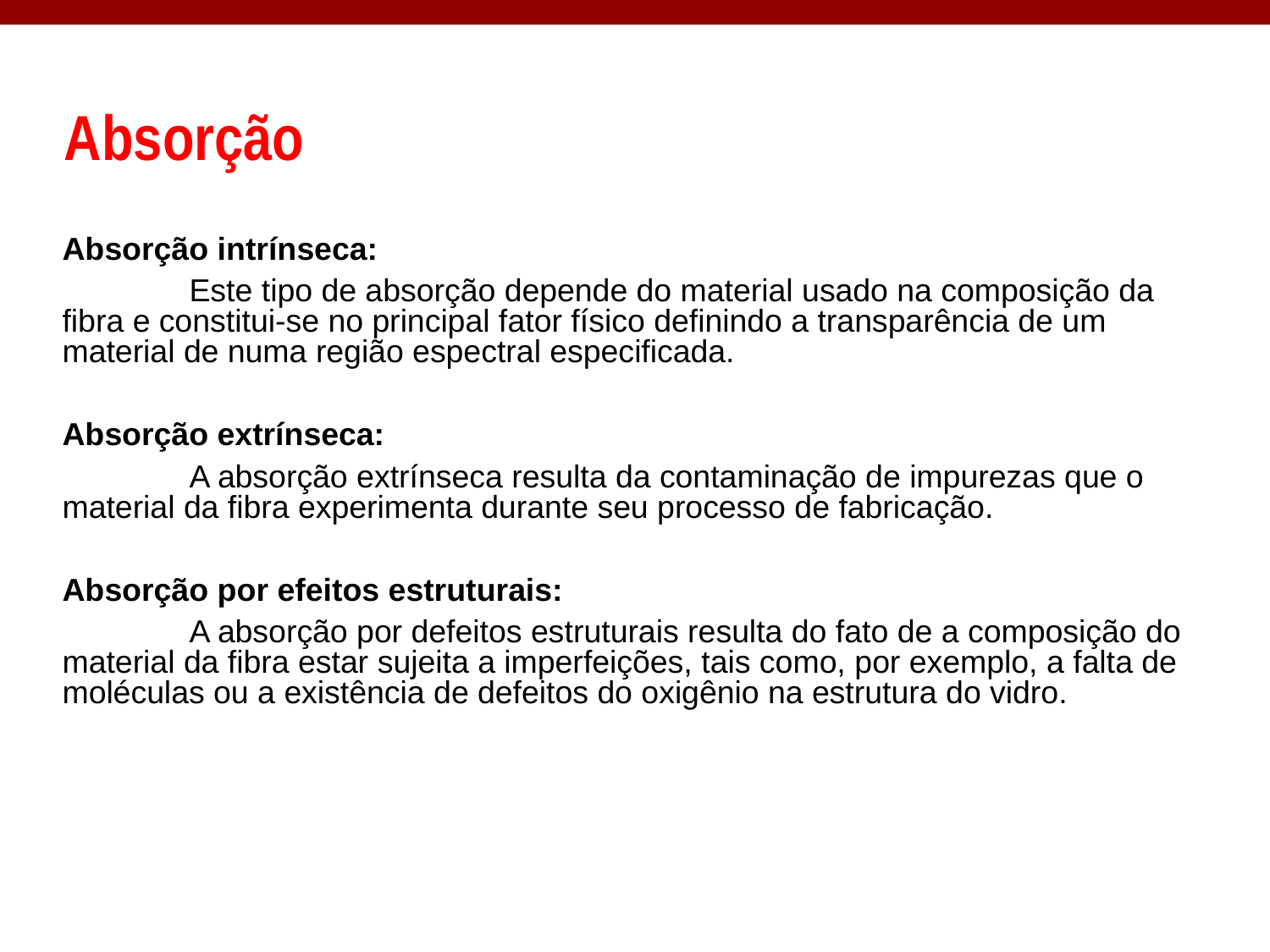

# Absorção
Absorção intrínseca:
	Este tipo de absorção depende do material usado na composição da fibra e constitui-se no principal fator físico definindo a transparência de um material de numa região espectral especificada.

Absorção extrínseca:
	A absorção extrínseca resulta da contaminação de impurezas que o material da fibra experimenta durante seu processo de fabricação.

Absorção por efeitos estruturais:
	A absorção por defeitos estruturais resulta do fato de a composição do material da fibra estar sujeita a imperfeições, tais como, por exemplo, a falta de moléculas ou a existência de defeitos do oxigênio na estrutura do vidro.